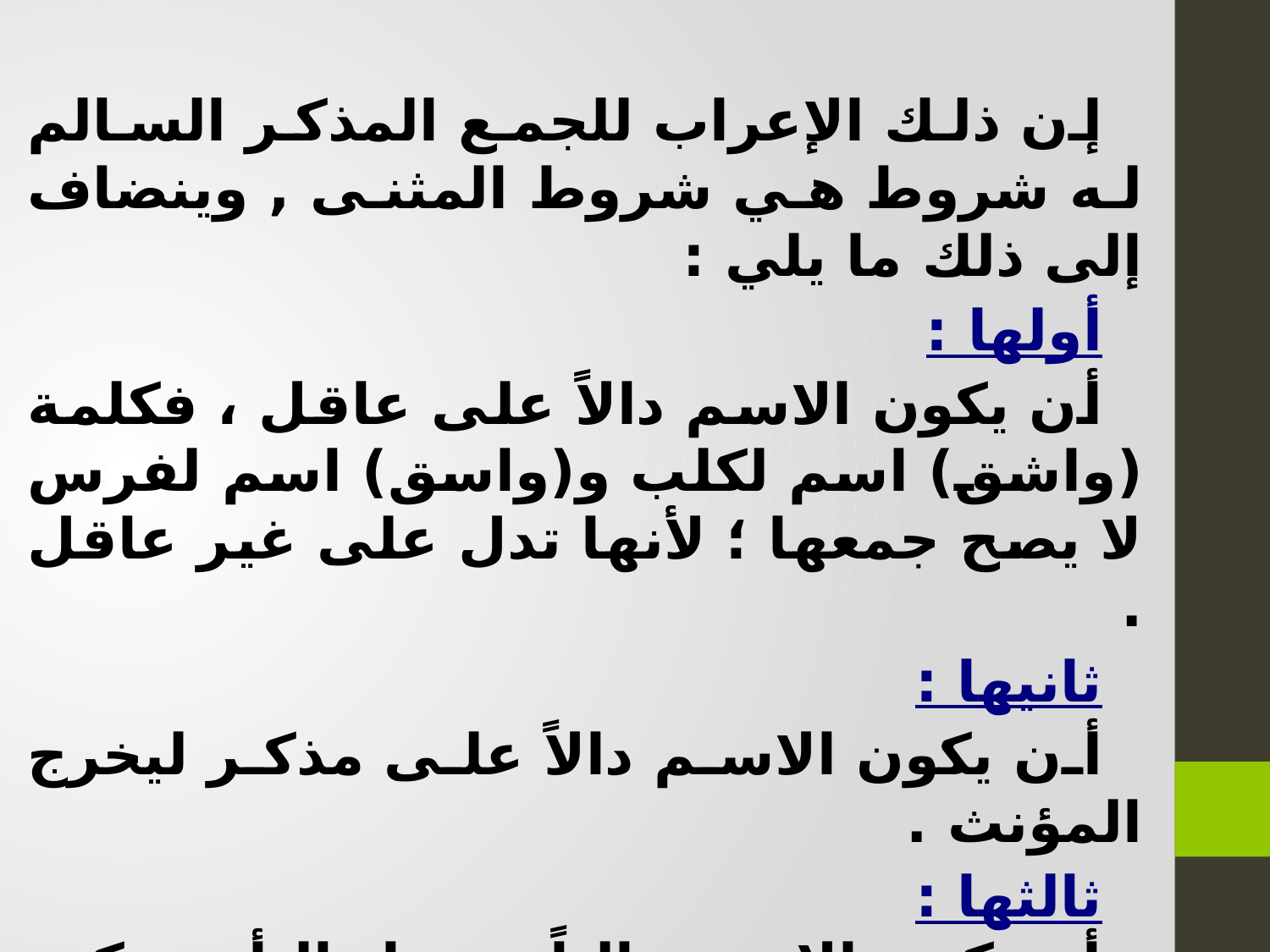

إن ذلك الإعراب للجمع المذكر السالم له شروط هي شروط المثنى , وينضاف إلى ذلك ما يلي :
أولها :
أن يكون الاسم دالاً على عاقل ، فكلمة (واشق) اسم لكلب و(واسق) اسم لفرس لا يصح جمعها ؛ لأنها تدل على غير عاقل .
ثانيها :
أن يكون الاسم دالاً على مذكر ليخرج المؤنث .
ثالثها :
أن يكون الاسم خالياً من تاء التأنيث كـ (طلحة) و(علاَّمة) فإنهما لا يُجمعان